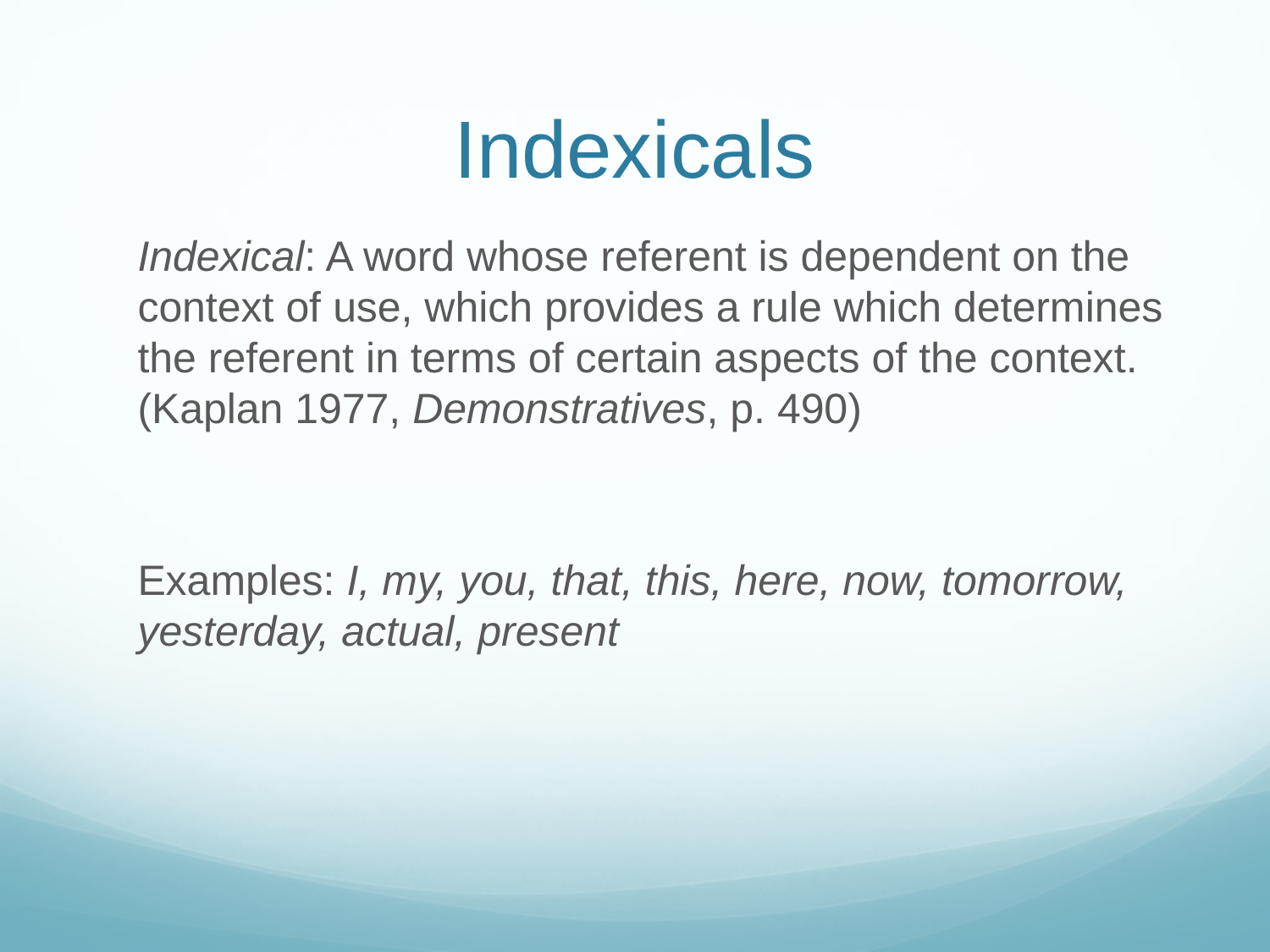

# Indexicals
	Indexical: A word whose referent is dependent on the context of use, which provides a rule which determines the referent in terms of certain aspects of the context.  (Kaplan 1977, Demonstratives, p. 490)

	Examples: I, my, you, that, this, here, now, tomorrow, yesterday, actual, present